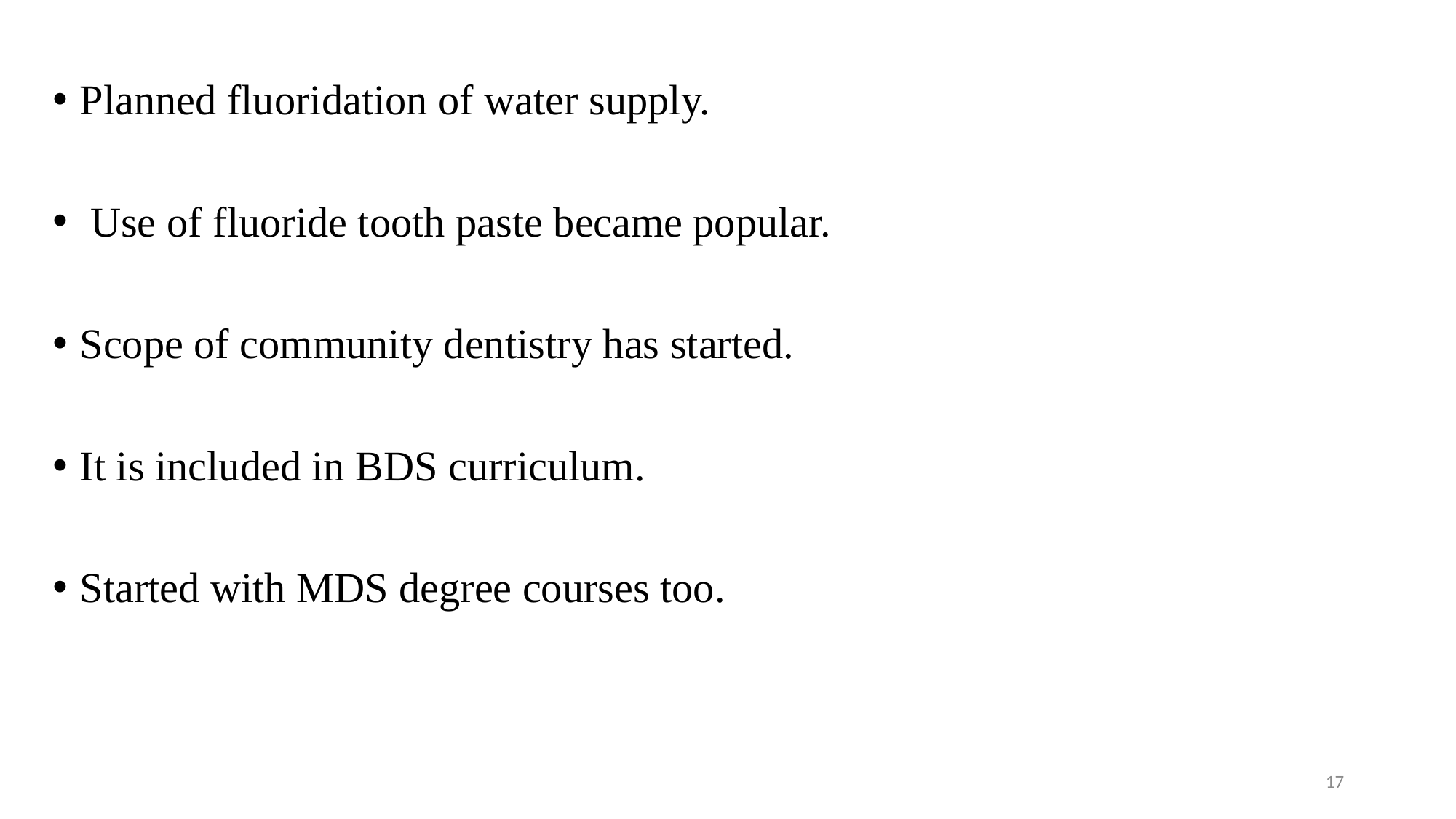

#
Planned fluoridation of water supply.

 Use of fluoride tooth paste became popular.

Scope of community dentistry has started.

It is included in BDS curriculum.

Started with MDS degree courses too.

17